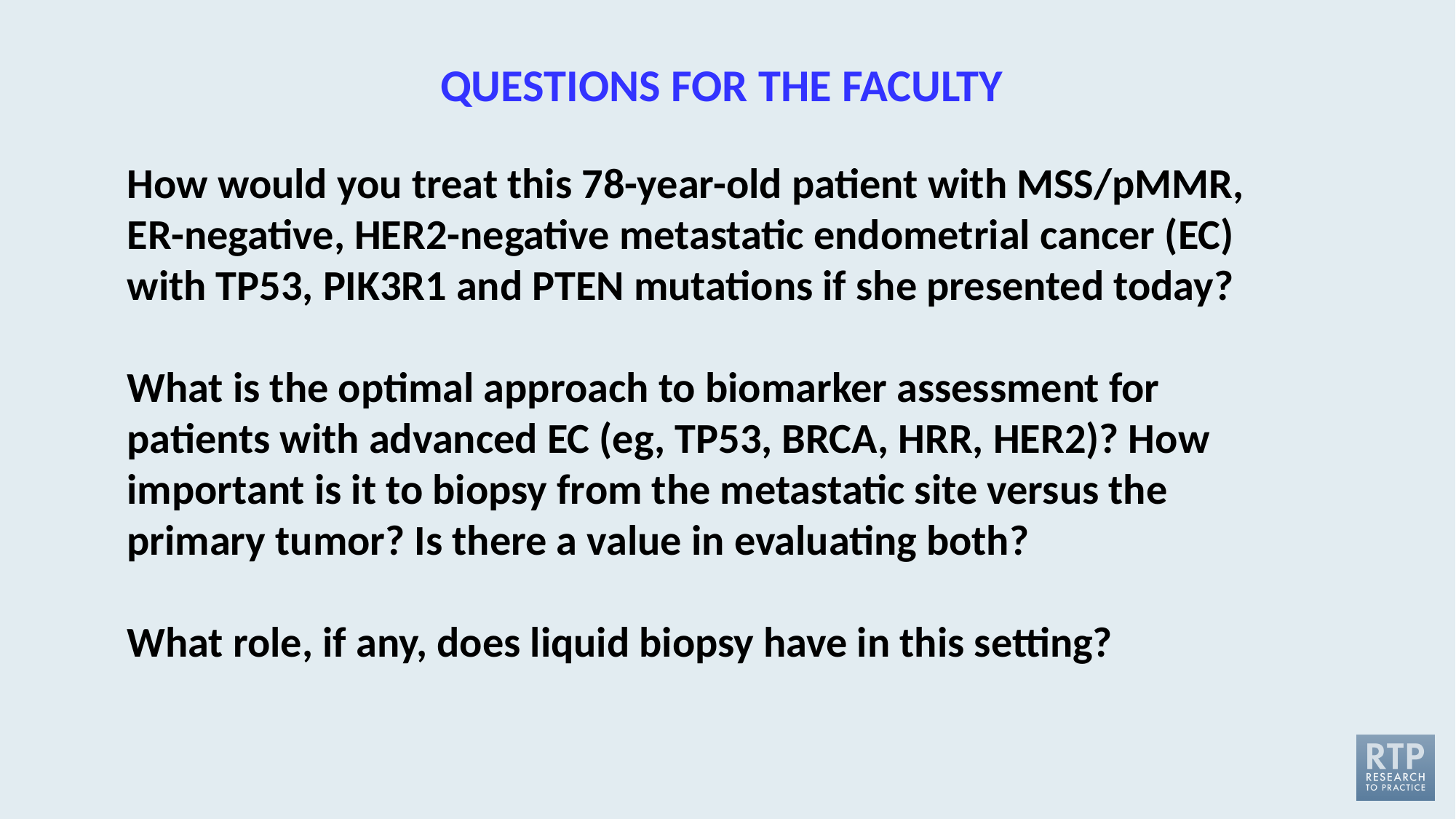

QUESTIONS FOR THE FACULTY
How would you treat this 78-year-old patient with MSS/pMMR, ER-negative, HER2-negative metastatic endometrial cancer (EC) with TP53, PIK3R1 and PTEN mutations if she presented today?

What is the optimal approach to biomarker assessment for patients with advanced EC (eg, TP53, BRCA, HRR, HER2)? How important is it to biopsy from the metastatic site versus the primary tumor? Is there a value in evaluating both?

What role, if any, does liquid biopsy have in this setting?